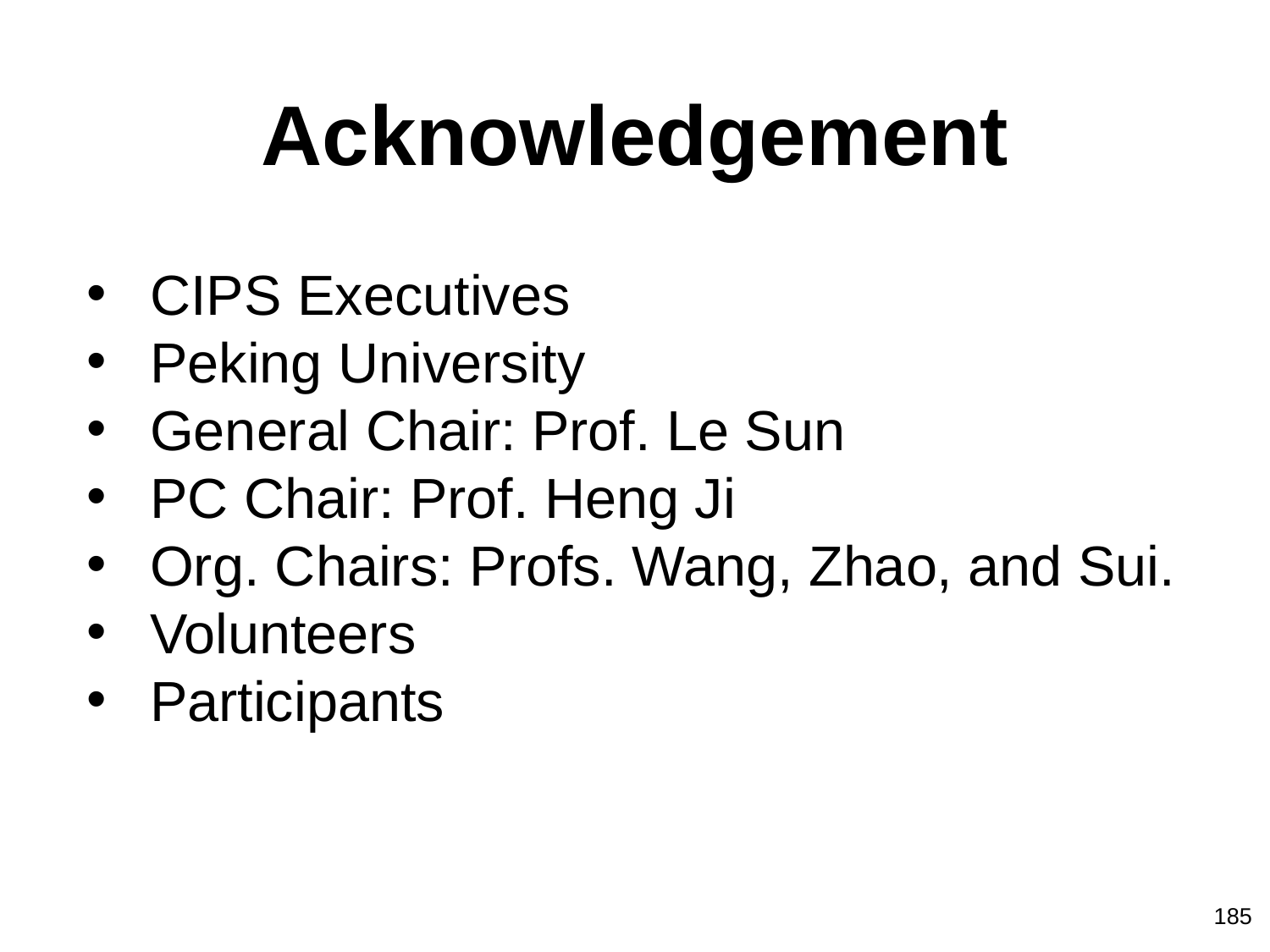

# Acknowledgement
CIPS Executives
Peking University
General Chair: Prof. Le Sun
PC Chair: Prof. Heng Ji
Org. Chairs: Profs. Wang, Zhao, and Sui.
Volunteers
Participants
185